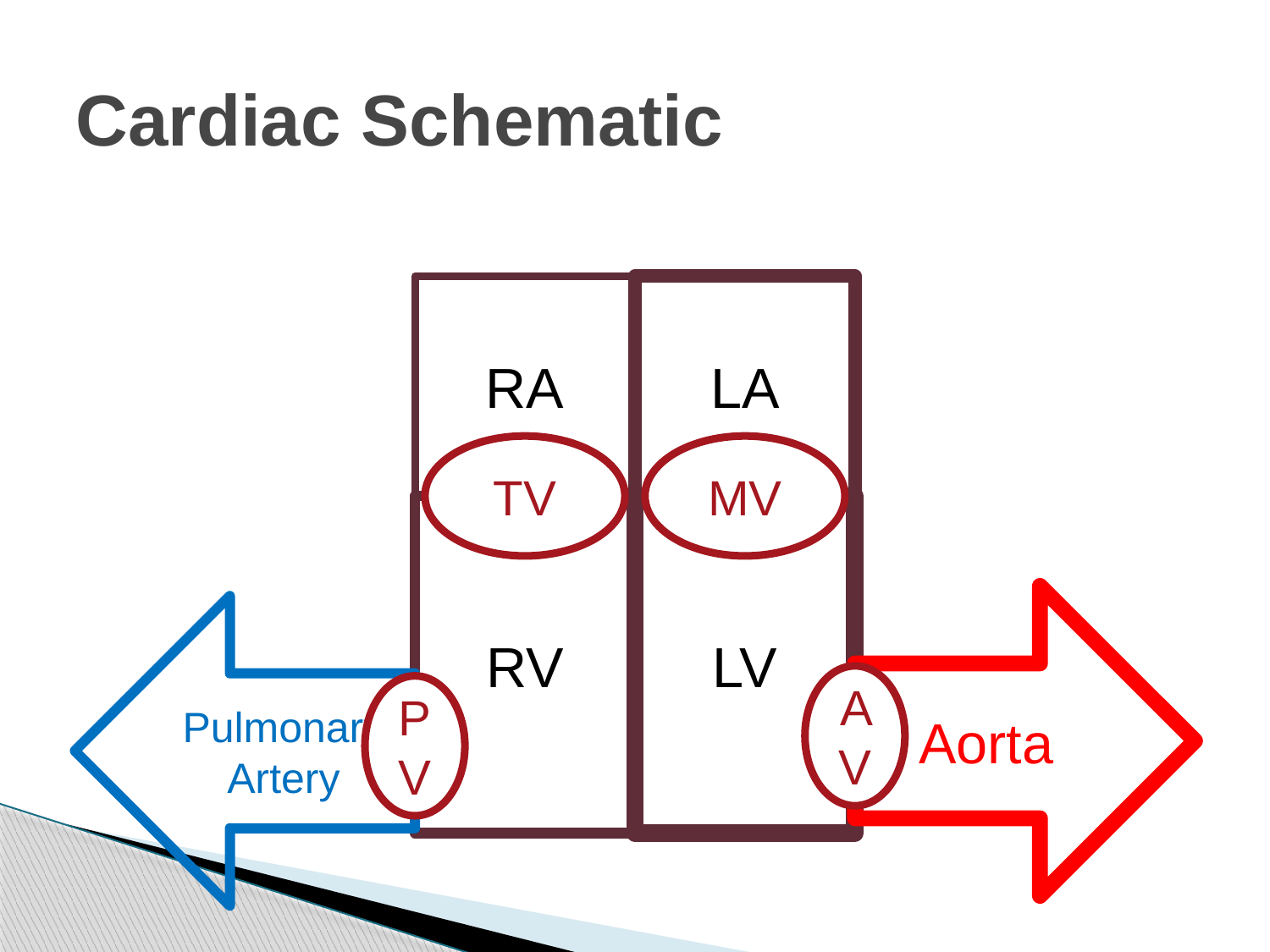

# Cardiac Schematic
RA
LA
TV
MV
RV
LV
Aorta
Pulmonary Artery
AV
PV